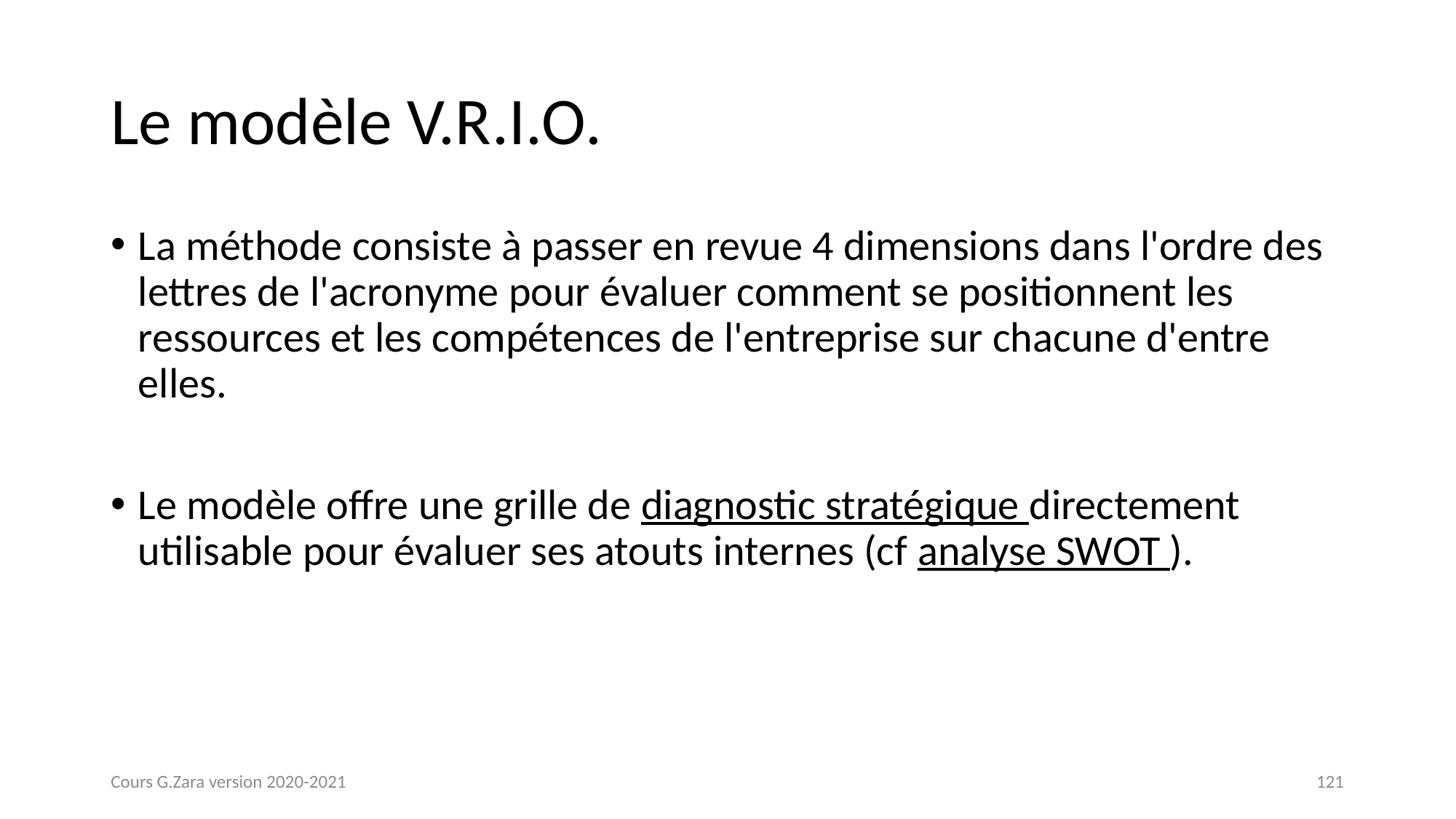

# Le modèle V.R.I.O.
La méthode consiste à passer en revue 4 dimensions dans l'ordre des lettres de l'acronyme pour évaluer comment se positionnent les ressources et les compétences de l'entreprise sur chacune d'entre elles.

Le modèle offre une grille de diagnostic stratégique directement utilisable pour évaluer ses atouts internes (cf analyse SWOT ).
Cours G.Zara version 2020-2021
121